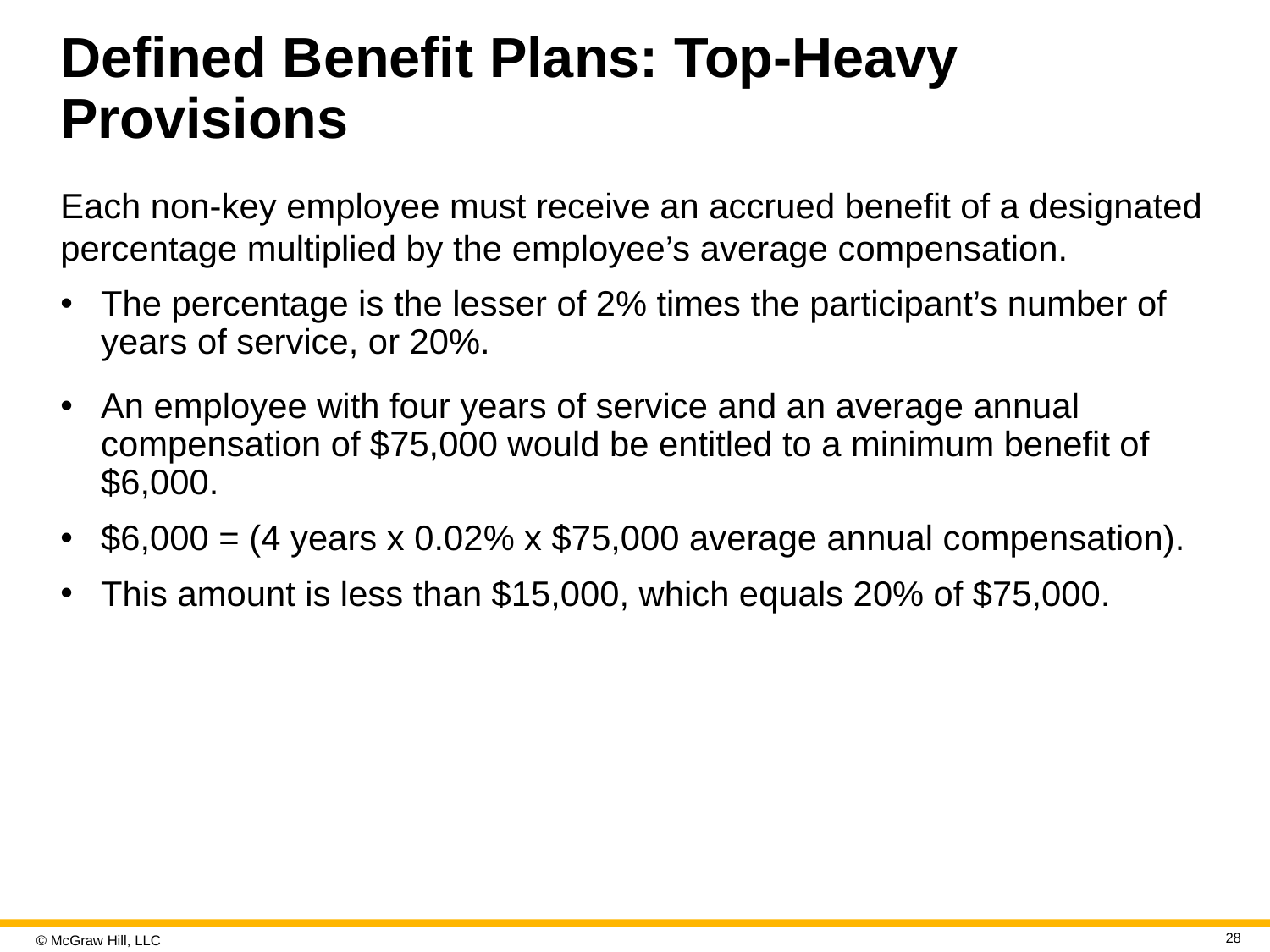

# Defined Benefit Plans: Top-Heavy Provisions
Each non-key employee must receive an accrued benefit of a designated percentage multiplied by the employee’s average compensation.
The percentage is the lesser of 2% times the participant’s number of years of service, or 20%.
An employee with four years of service and an average annual compensation of $75,000 would be entitled to a minimum benefit of $6,000.
$6,000 = (4 years x 0.02% x $75,000 average annual compensation).
This amount is less than $15,000, which equals 20% of $75,000.
28